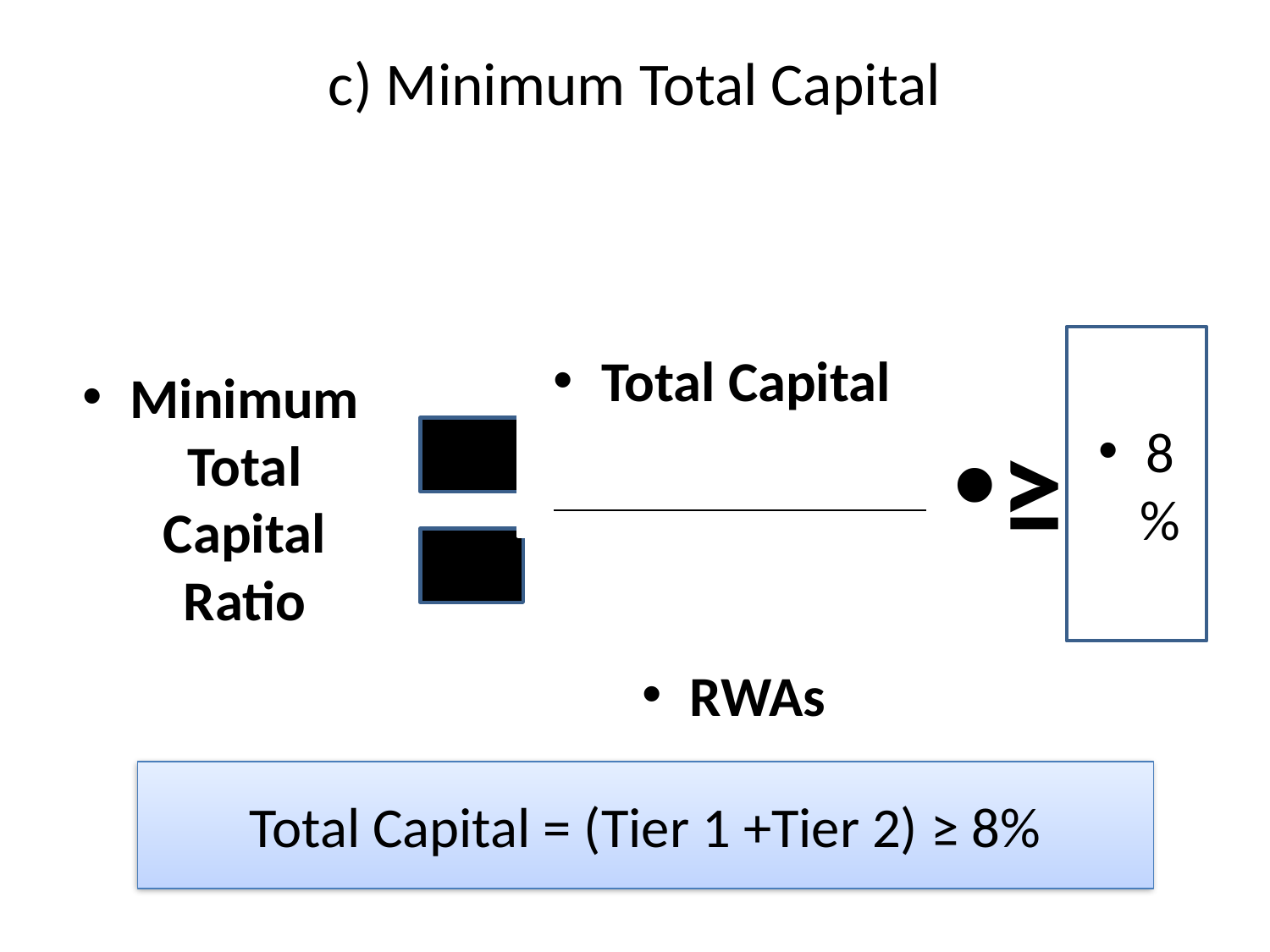

# c) Minimum Total Capital
Total Capital
Minimum Total Capital Ratio
≥
8 %

RWAs
Total Capital = (Tier 1 +Tier 2) ≥ 8%